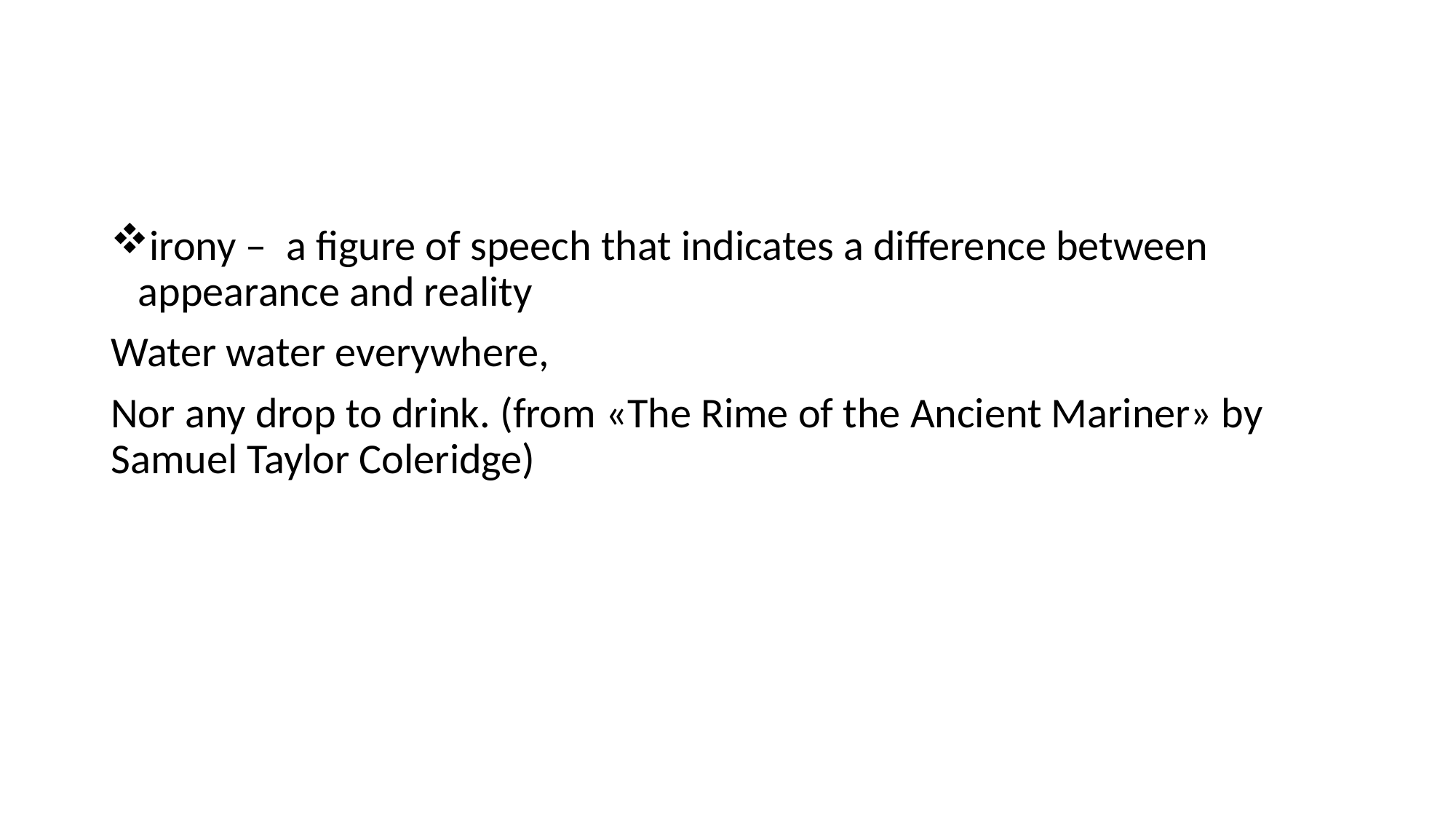

irony –  a figure of speech that indicates a difference between appearance and reality
Water water everywhere,
Nor any drop to drink. (from «The Rime of the Ancient Mariner» by Samuel Taylor Coleridge)